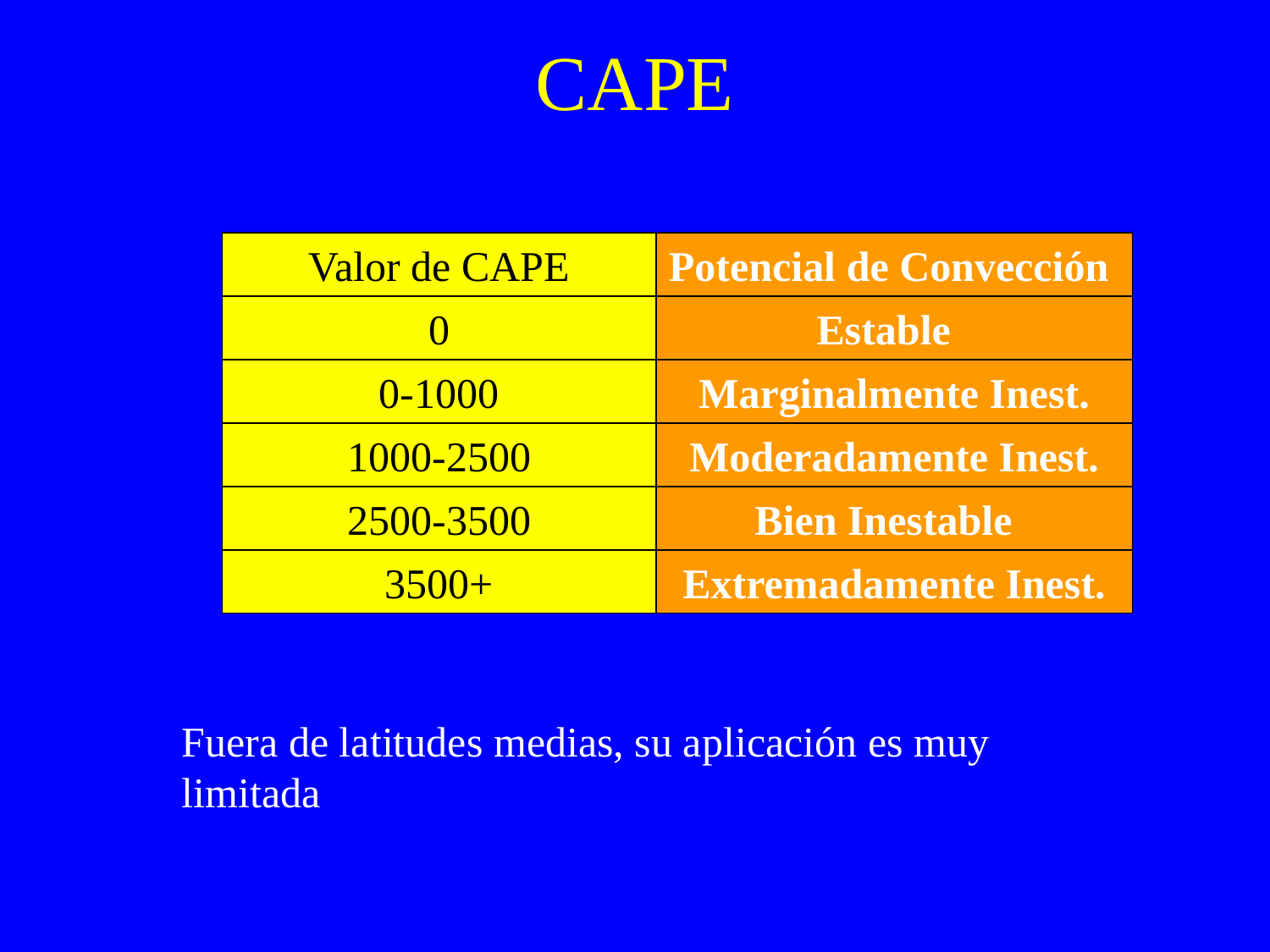

# CAPE
Valor de CAPE
Potencial de Convección
0
Estable
0-1000
Marginalmente Inest.
1000-2500
Moderadamente Inest.
2500-3500
Bien Inestable
3500+
Extremadamente Inest.
Fuera de latitudes medias, su aplicación es muy limitada